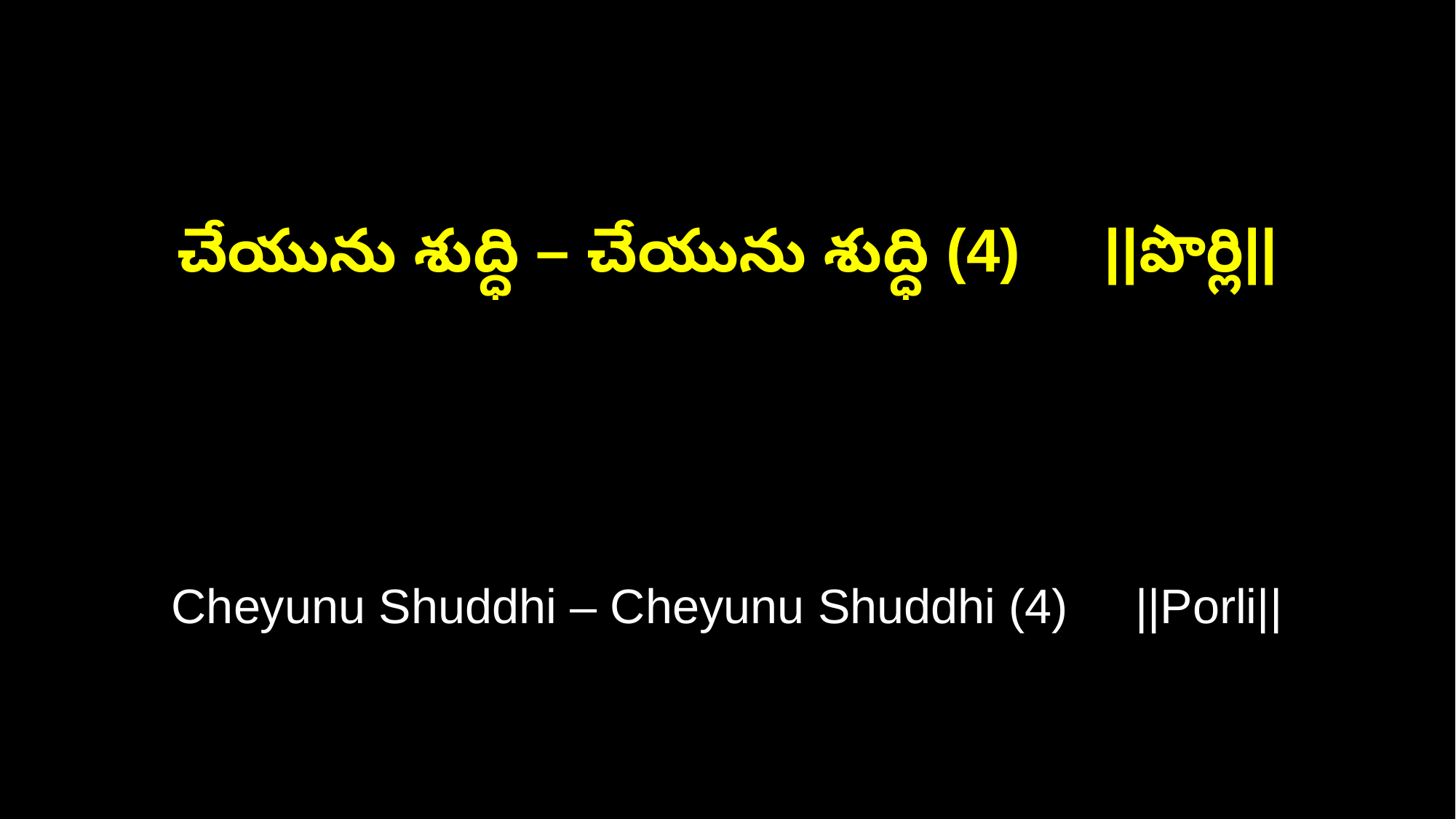

చేయును శుద్ధి – చేయును శుద్ధి (4)     ||పొర్లి||
Cheyunu Shuddhi – Cheyunu Shuddhi (4)     ||Porli||